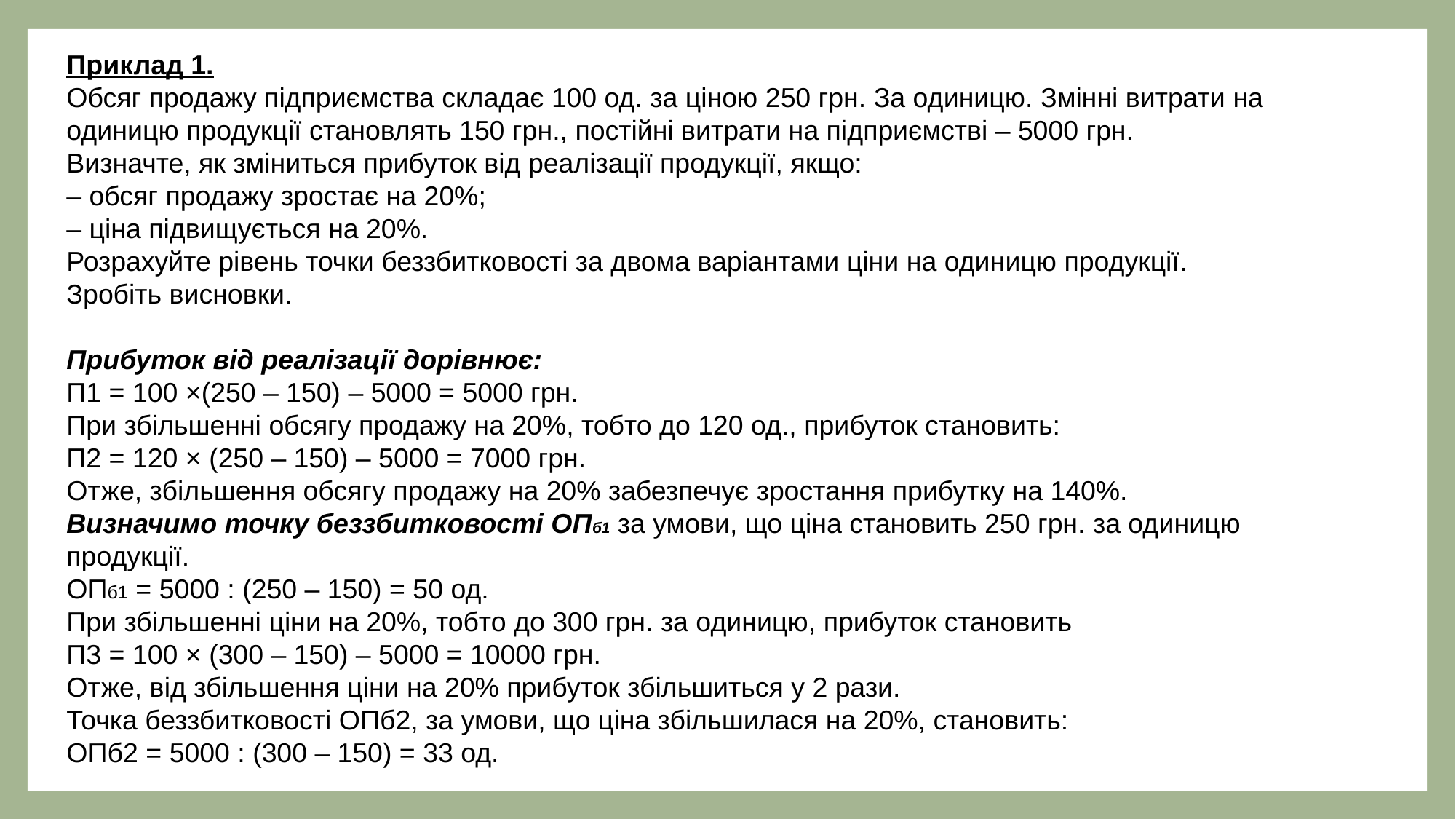

Приклад 1.
Обсяг продажу підприємства складає 100 од. за ціною 250 грн. За одиницю. Змінні витрати на одиницю продукції становлять 150 грн., постійні витрати на підприємстві – 5000 грн. Визначте, як зміниться прибуток від реалізації продукції, якщо:
– обсяг продажу зростає на 20%;
– ціна підвищується на 20%.
Розрахуйте рівень точки беззбитковості за двома варіантами ціни на одиницю продукції. Зробіть висновки.

Прибуток від реалізації дорівнює:
П1 = 100 ×(250 – 150) – 5000 = 5000 грн.
При збільшенні обсягу продажу на 20%, тобто до 120 од., прибуток становить:
П2 = 120 × (250 – 150) – 5000 = 7000 грн.
Отже, збільшення обсягу продажу на 20% забезпечує зростання прибутку на 140%.
Визначимо точку беззбитковості ОПб1 за умови, що ціна становить 250 грн. за одиницю продукції.
ОПб1 = 5000 : (250 – 150) = 50 од.
При збільшенні ціни на 20%, тобто до 300 грн. за одиницю, прибуток становить
П3 = 100 × (300 – 150) – 5000 = 10000 грн.
Отже, від збільшення ціни на 20% прибуток збільшиться у 2 рази.
Точка беззбитковості ОПб2, за умови, що ціна збільшилася на 20%, становить:
ОПб2 = 5000 : (300 – 150) = 33 од.